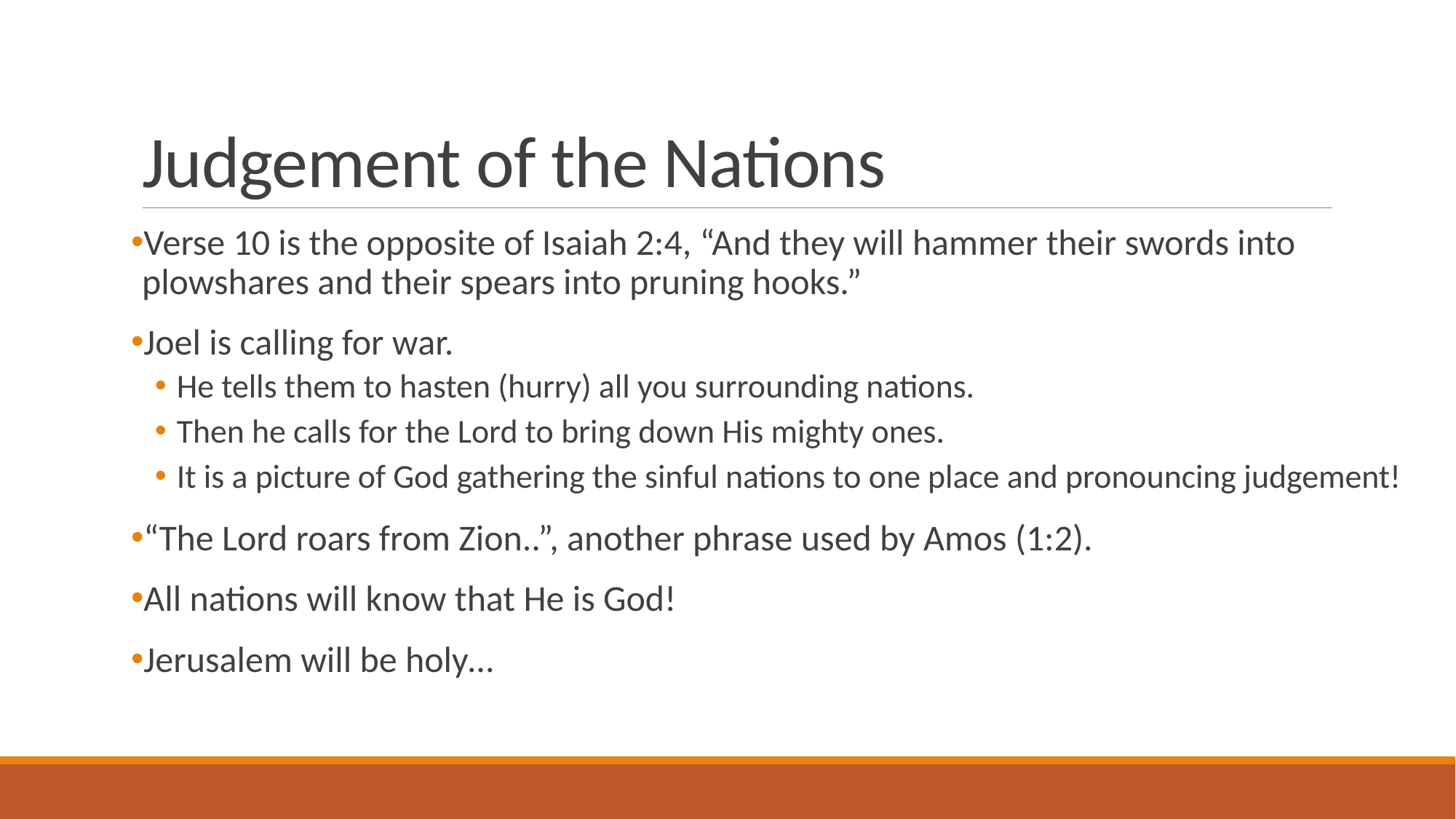

# Judgement of the Nations
Verse 10 is the opposite of Isaiah 2:4, “And they will hammer their swords into plowshares and their spears into pruning hooks.”
Joel is calling for war.
He tells them to hasten (hurry) all you surrounding nations.
Then he calls for the Lord to bring down His mighty ones.
It is a picture of God gathering the sinful nations to one place and pronouncing judgement!
“The Lord roars from Zion..”, another phrase used by Amos (1:2).
All nations will know that He is God!
Jerusalem will be holy…